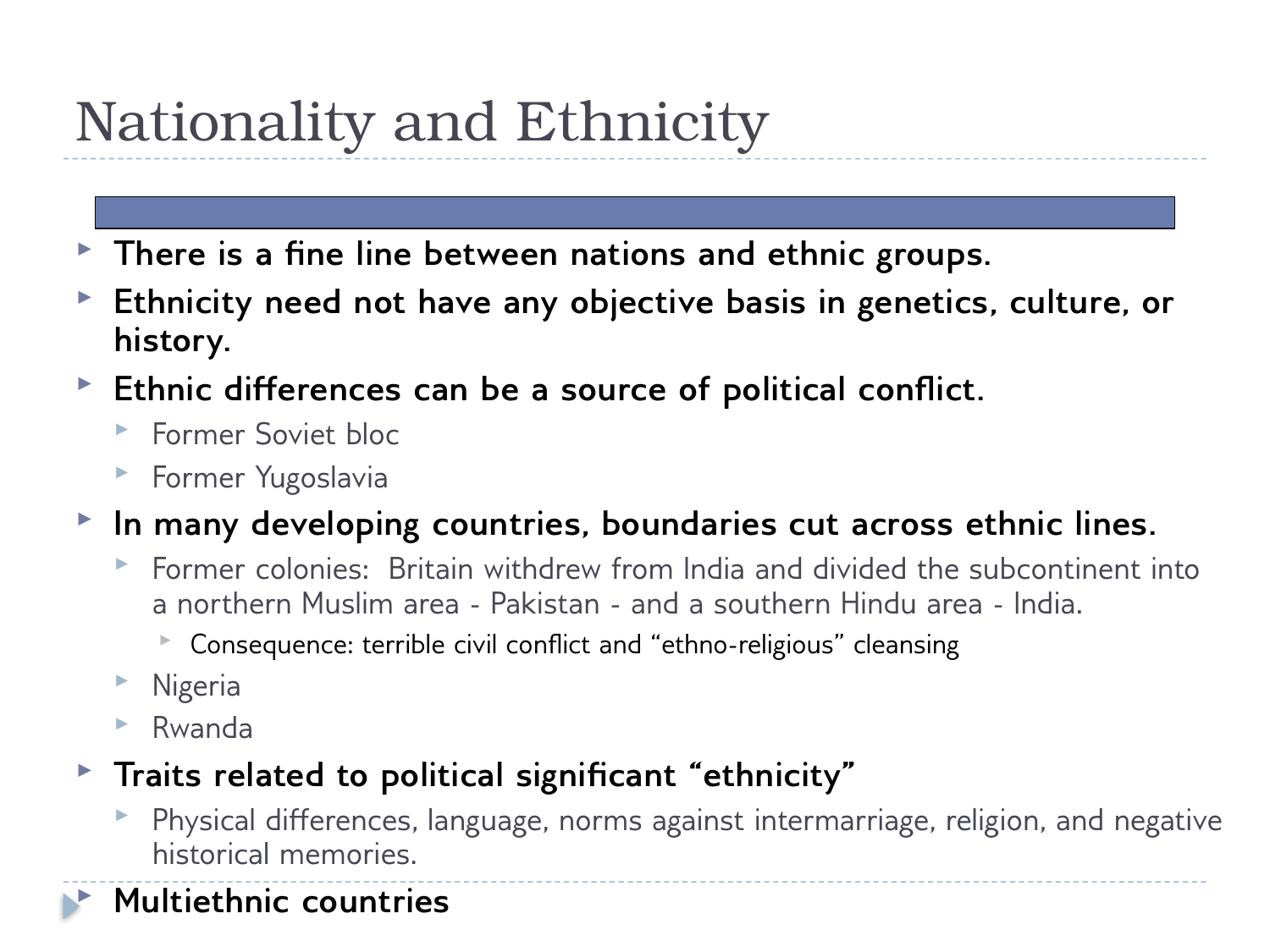

# Nationality and Ethnicity

There is a fine line between nations and ethnic groups.
Ethnicity need not have any objective basis in genetics, culture, or history.
Ethnic differences can be a source of political conflict.
Former Soviet bloc
Former Yugoslavia
In many developing countries, boundaries cut across ethnic lines.
Former colonies:  Britain withdrew from India and divided the subcontinent into a northern Muslim area - Pakistan - and a southern Hindu area - India.
Consequence: terrible civil conflict and “ethno-religious” cleansing
Nigeria
Rwanda
Traits related to political significant “ethnicity”
Physical differences, language, norms against intermarriage, religion, and negative historical memories.
Multiethnic countries